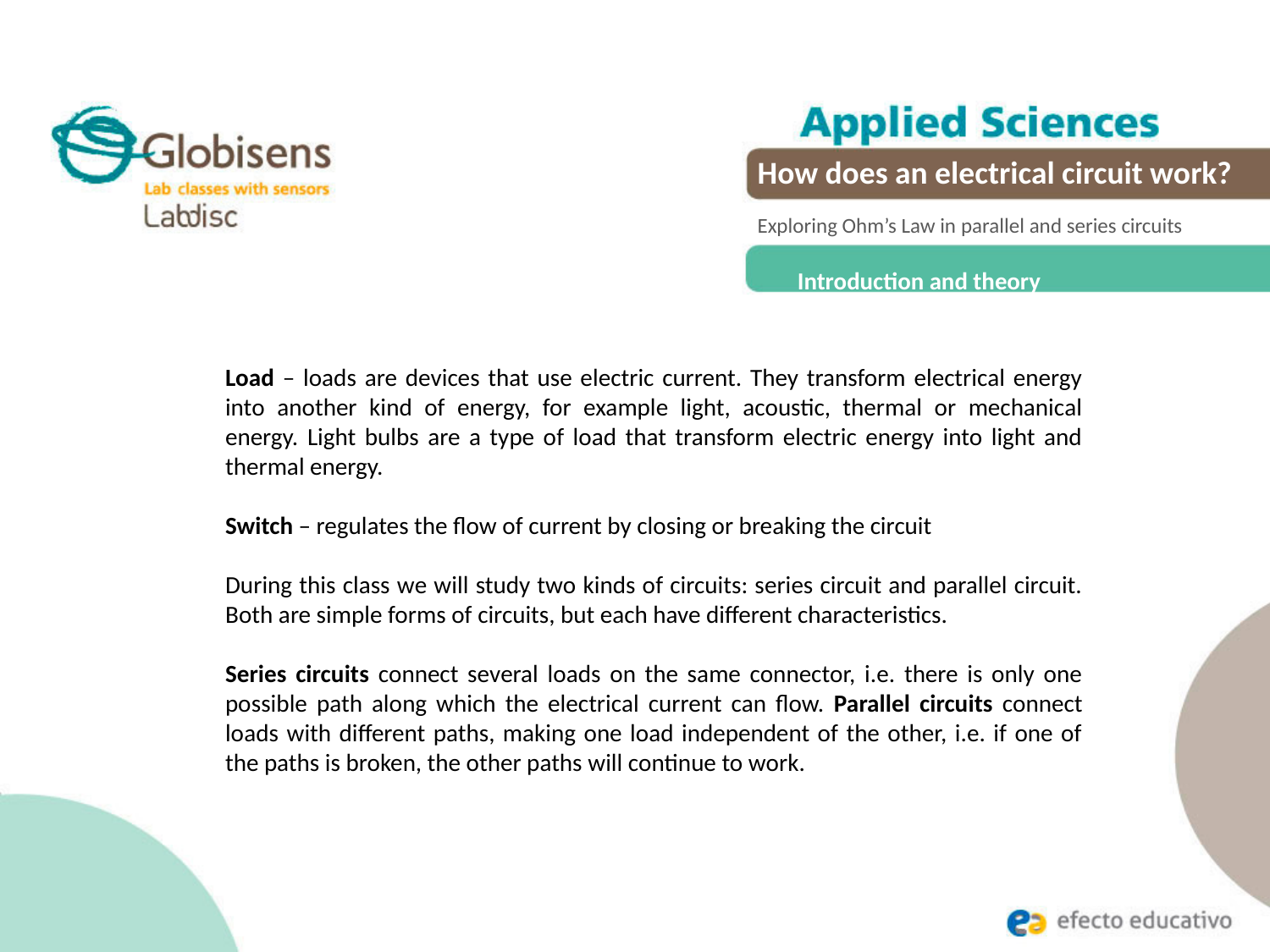

How does an electrical circuit work?
Exploring Ohm’s Law in parallel and series circuits
Introduction and theory

Load – loads are devices that use electric current. They transform electrical energy into another kind of energy, for example light, acoustic, thermal or mechanical energy. Light bulbs are a type of load that transform electric energy into light and thermal energy.

Switch – regulates the flow of current by closing or breaking the circuit

During this class we will study two kinds of circuits: series circuit and parallel circuit. Both are simple forms of circuits, but each have different characteristics.

Series circuits connect several loads on the same connector, i.e. there is only one possible path along which the electrical current can flow. Parallel circuits connect loads with different paths, making one load independent of the other, i.e. if one of the paths is broken, the other paths will continue to work.